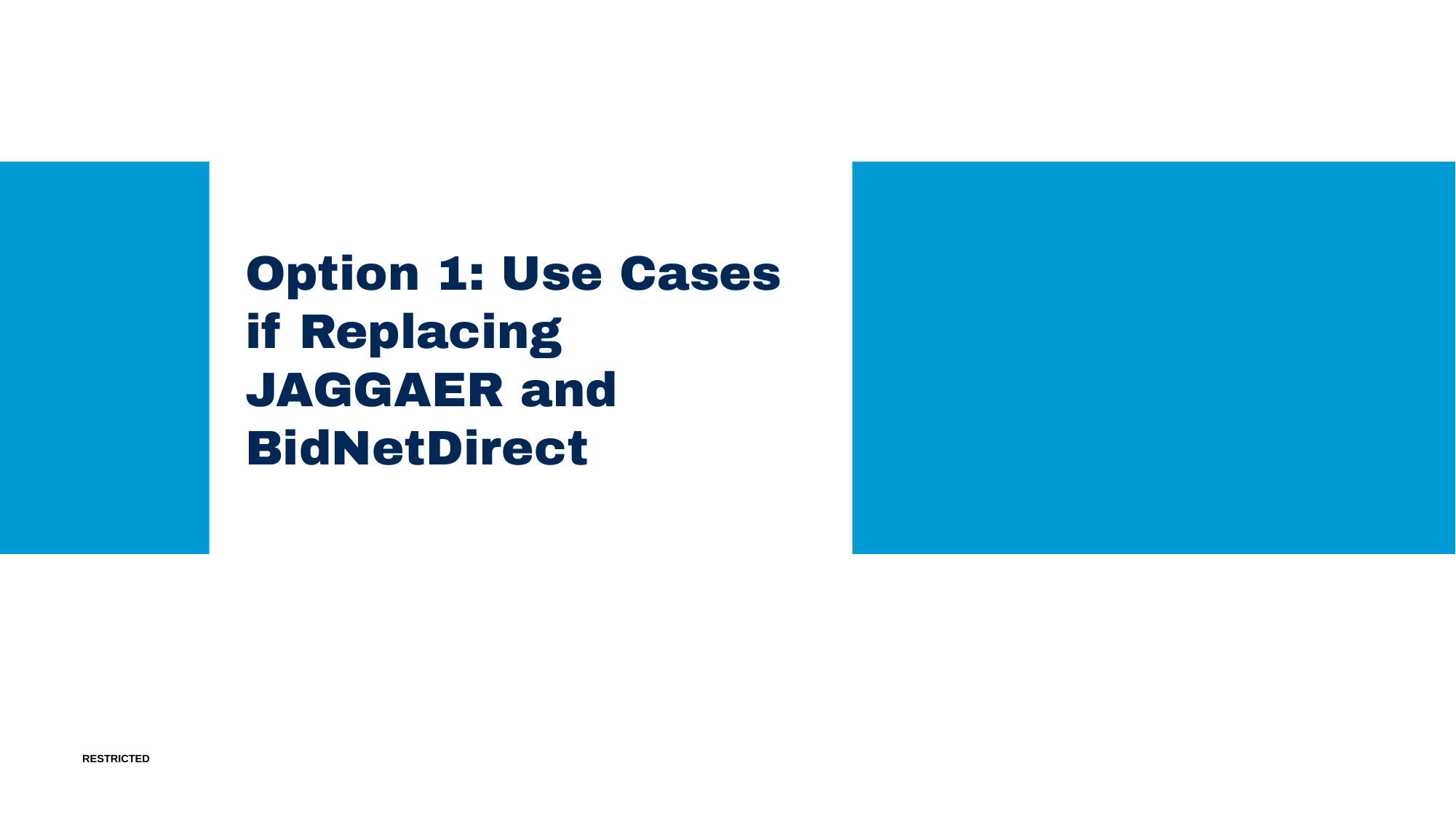

# Option 1: Use Cases if Replacing JAGGAER and BidNetDirect